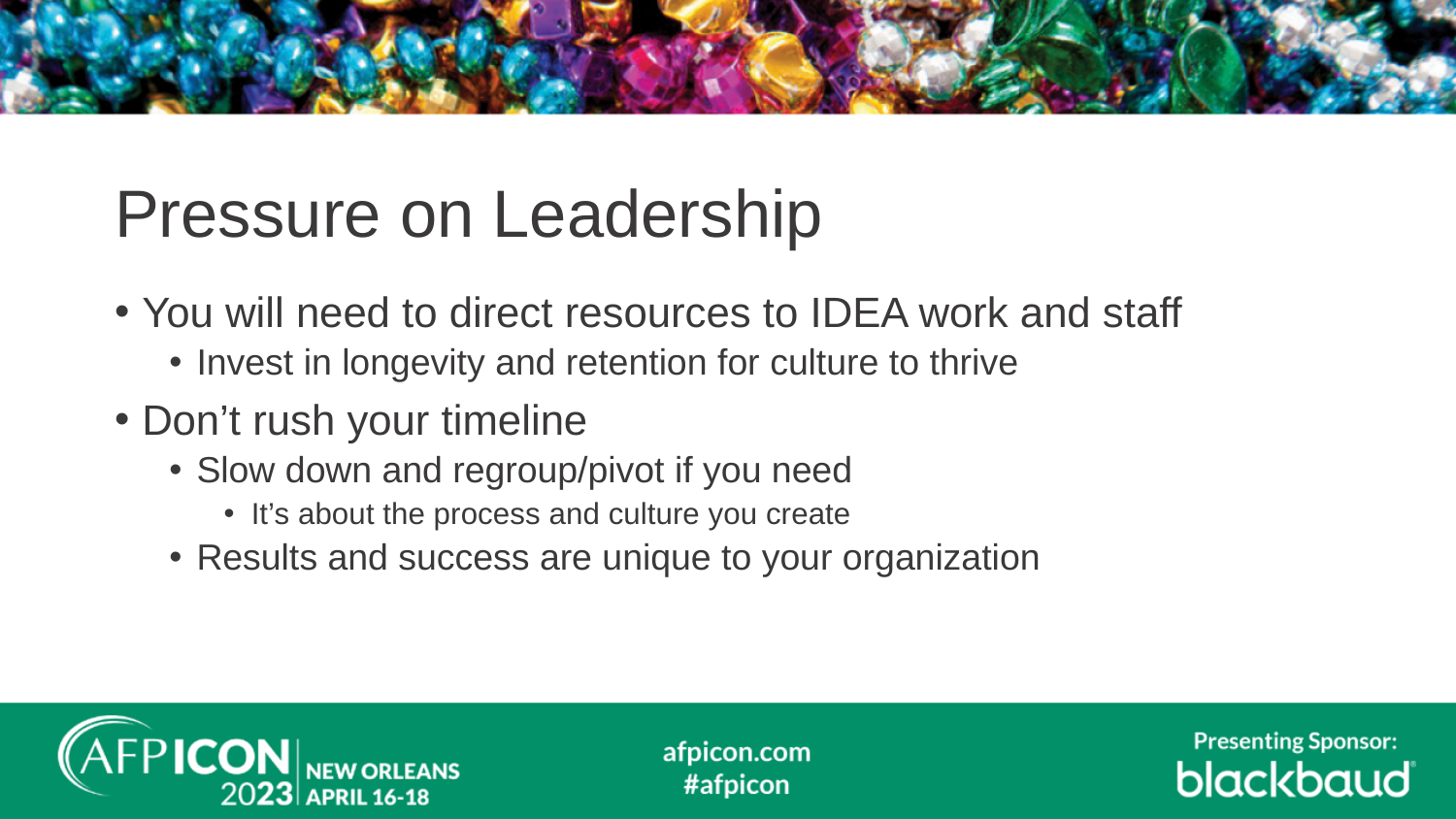

# Pressure on Leadership
You will need to direct resources to IDEA work and staff
Invest in longevity and retention for culture to thrive
Don’t rush your timeline
Slow down and regroup/pivot if you need
It’s about the process and culture you create
Results and success are unique to your organization